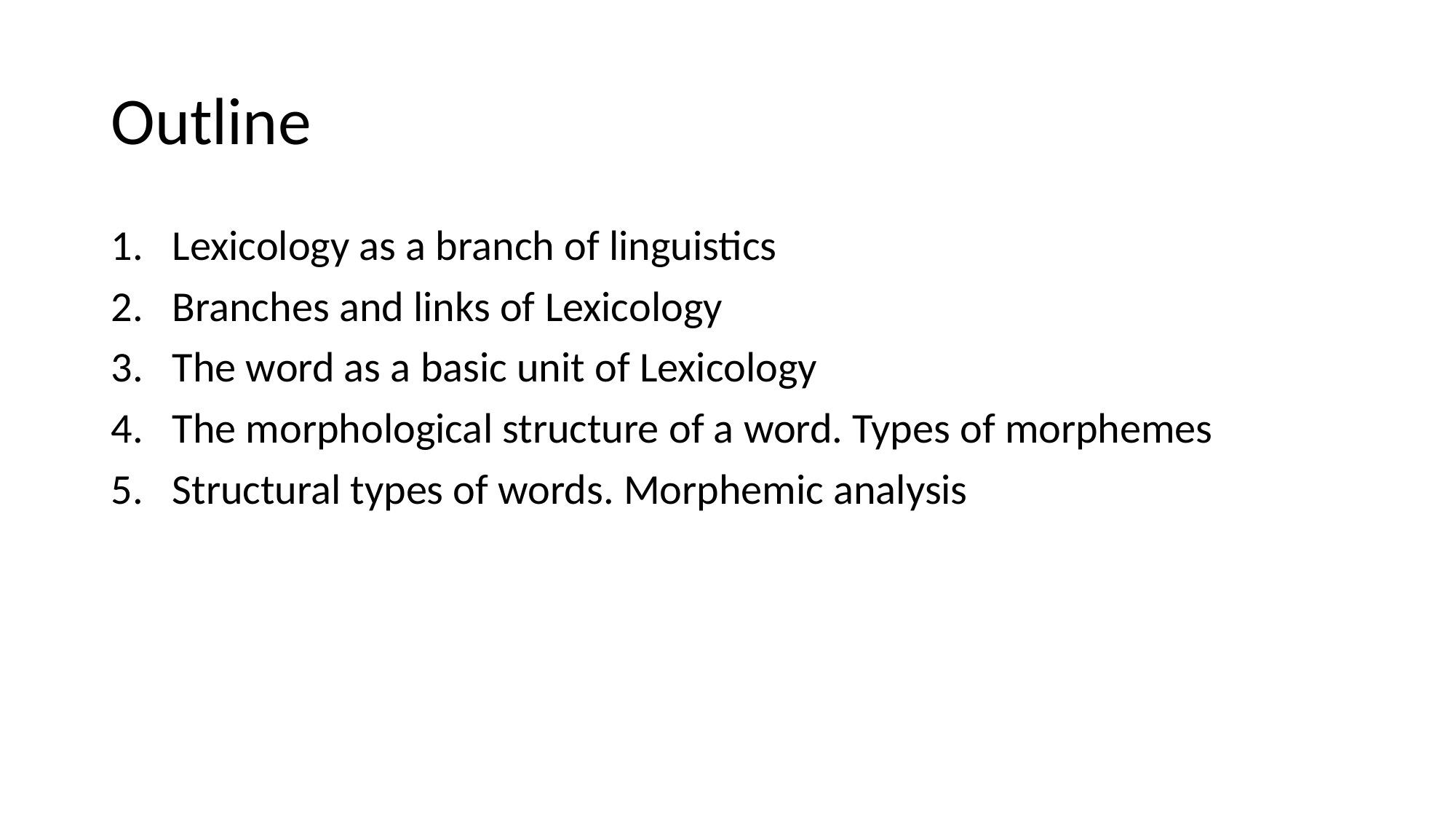

# Outline
Lexicology as a branch of linguistics
Branches and links of Lexicology
The word as a basic unit of Lexicology
The morphological structure of a word. Types of morphemes
Structural types of words. Morphemic analysis